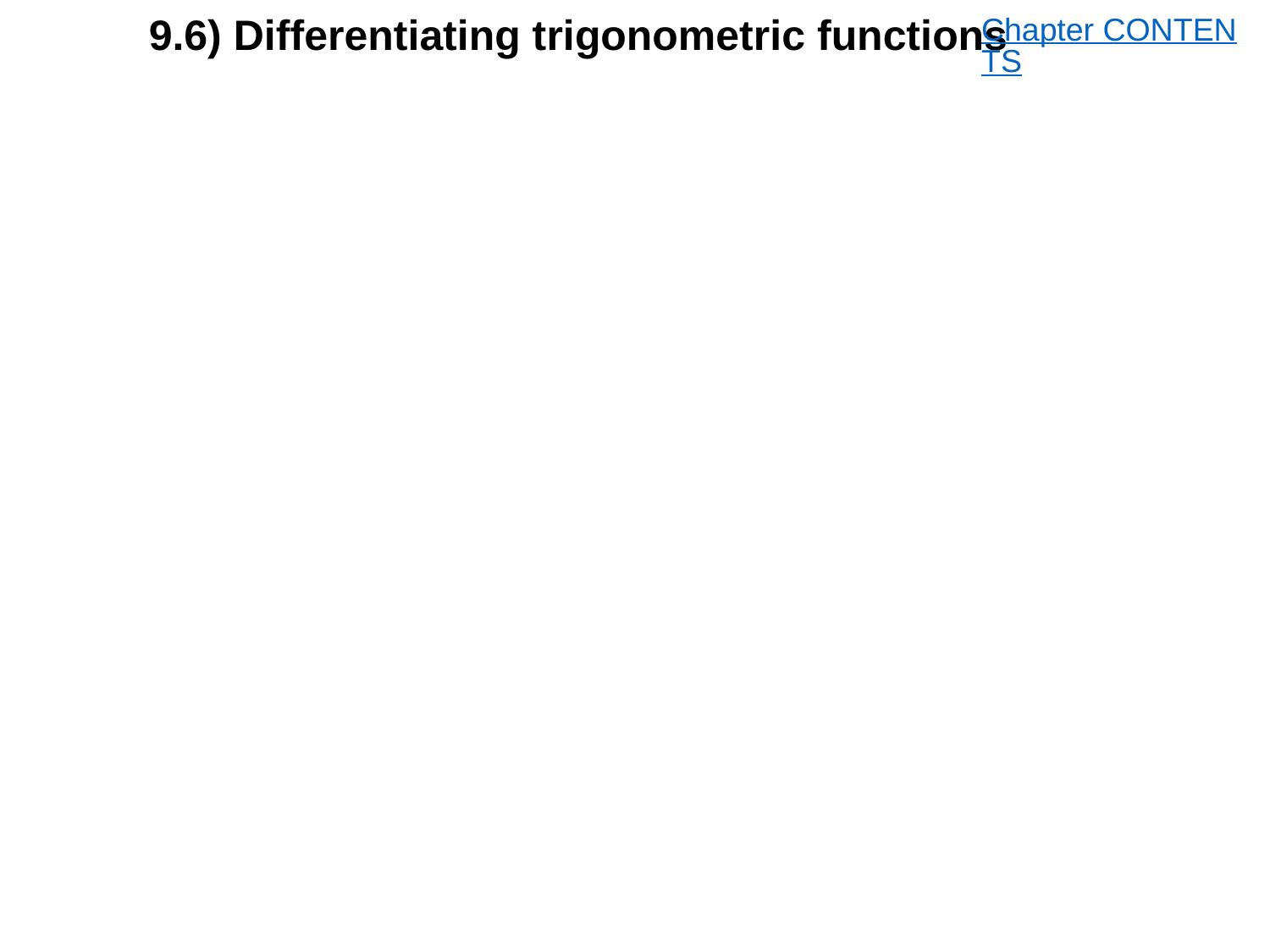

# 9.6) Differentiating trigonometric functions
Chapter CONTENTS